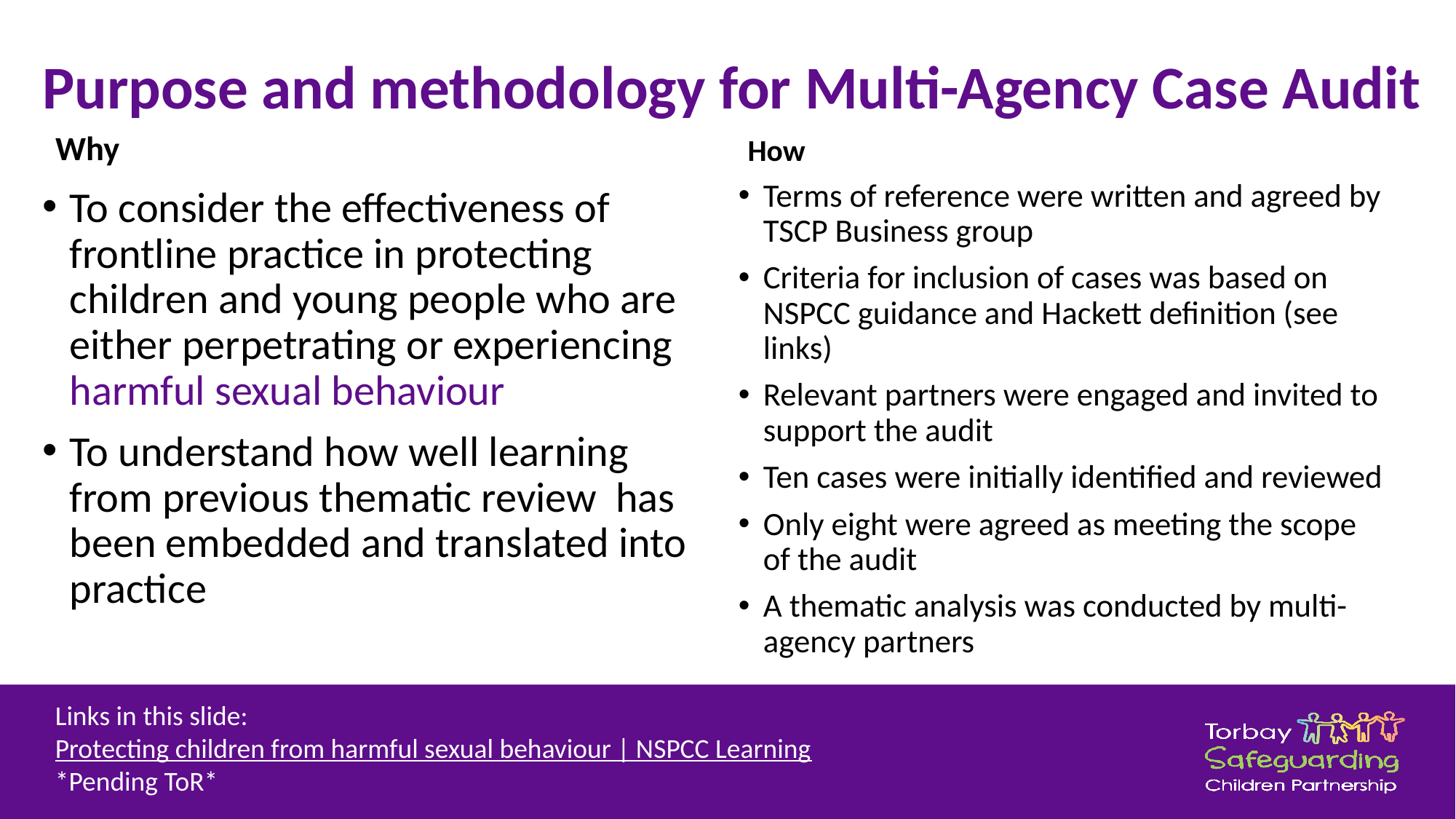

# Purpose and methodology for Multi-Agency Case Audit
Why
How
Terms of reference were written and agreed by TSCP Business group
Criteria for inclusion of cases was based on NSPCC guidance and Hackett definition (see links)
Relevant partners were engaged and invited to support the audit
Ten cases were initially identified and reviewed
Only eight were agreed as meeting the scope of the audit
A thematic analysis was conducted by multi-agency partners
To consider the effectiveness of frontline practice in protecting children and young people who are either perpetrating or experiencing harmful sexual behaviour
To understand how well learning from previous thematic review  has been embedded and translated into practice
Links in this slide:
Protecting children from harmful sexual behaviour | NSPCC Learning
*Pending ToR*